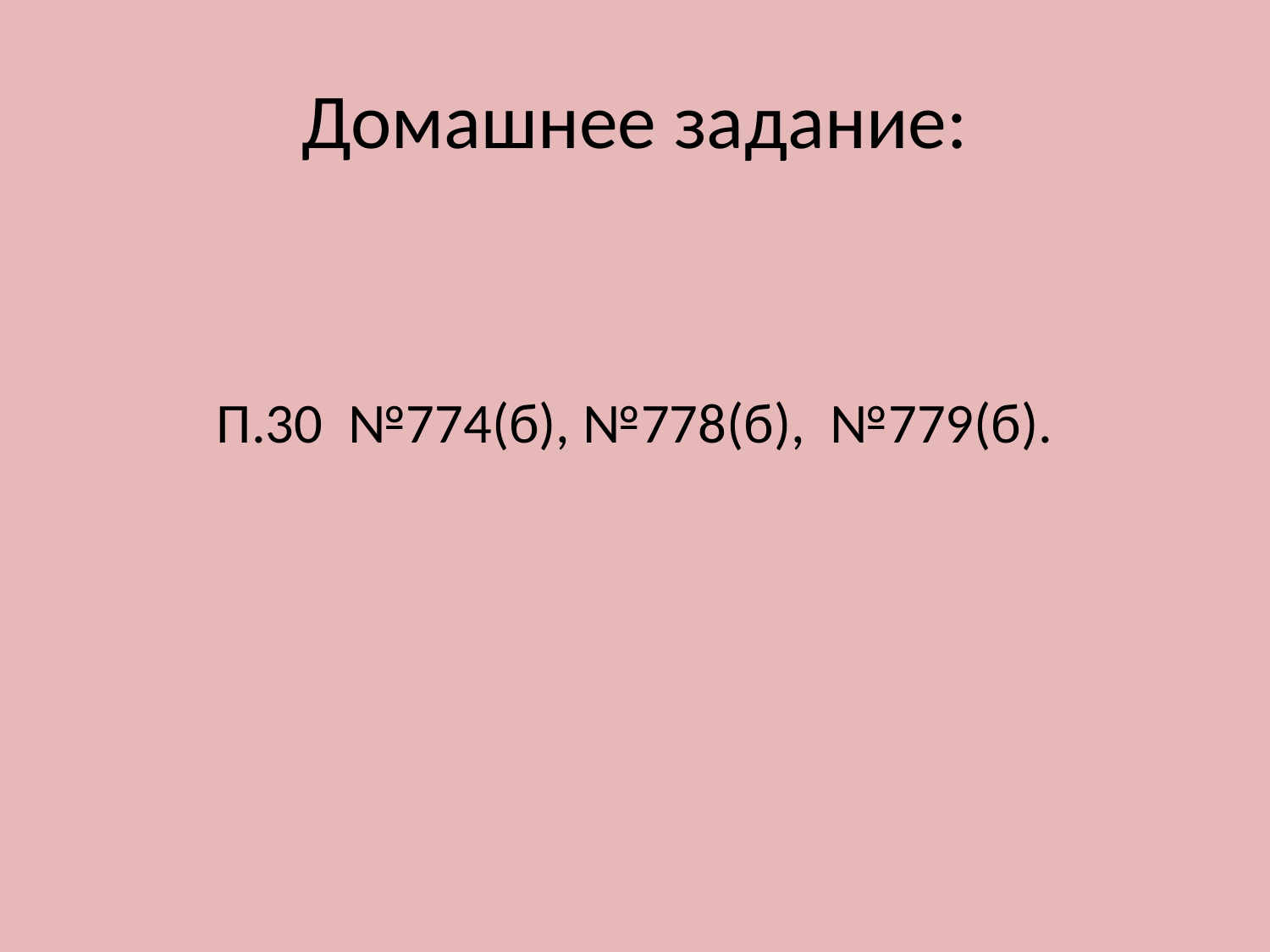

# Домашнее задание:

П.30  №774(б), №778(б),  №779(б).